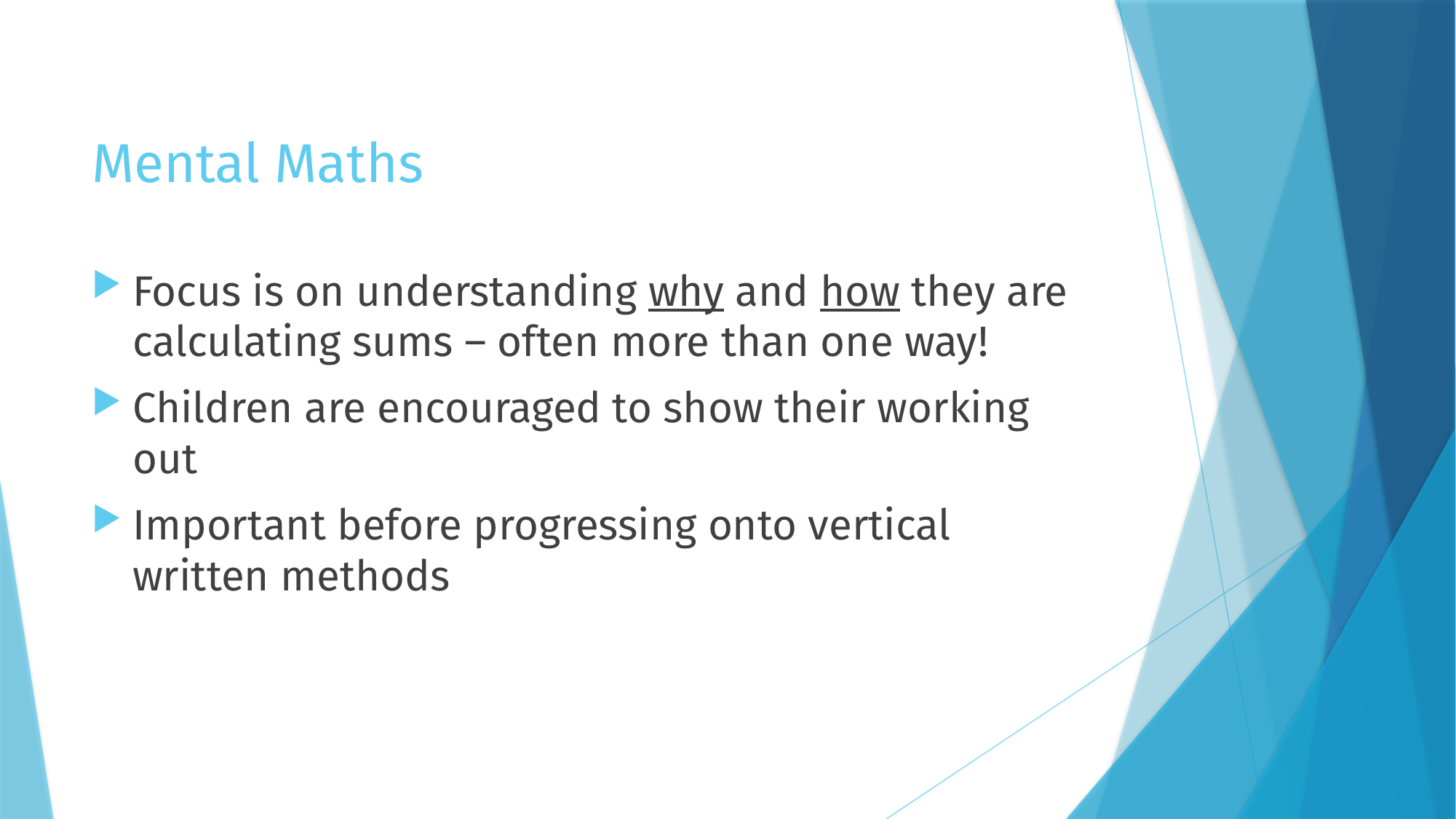

# Mental Maths
Focus is on understanding why and how they are calculating sums – often more than one way!
Children are encouraged to show their working out
Important before progressing onto vertical written methods